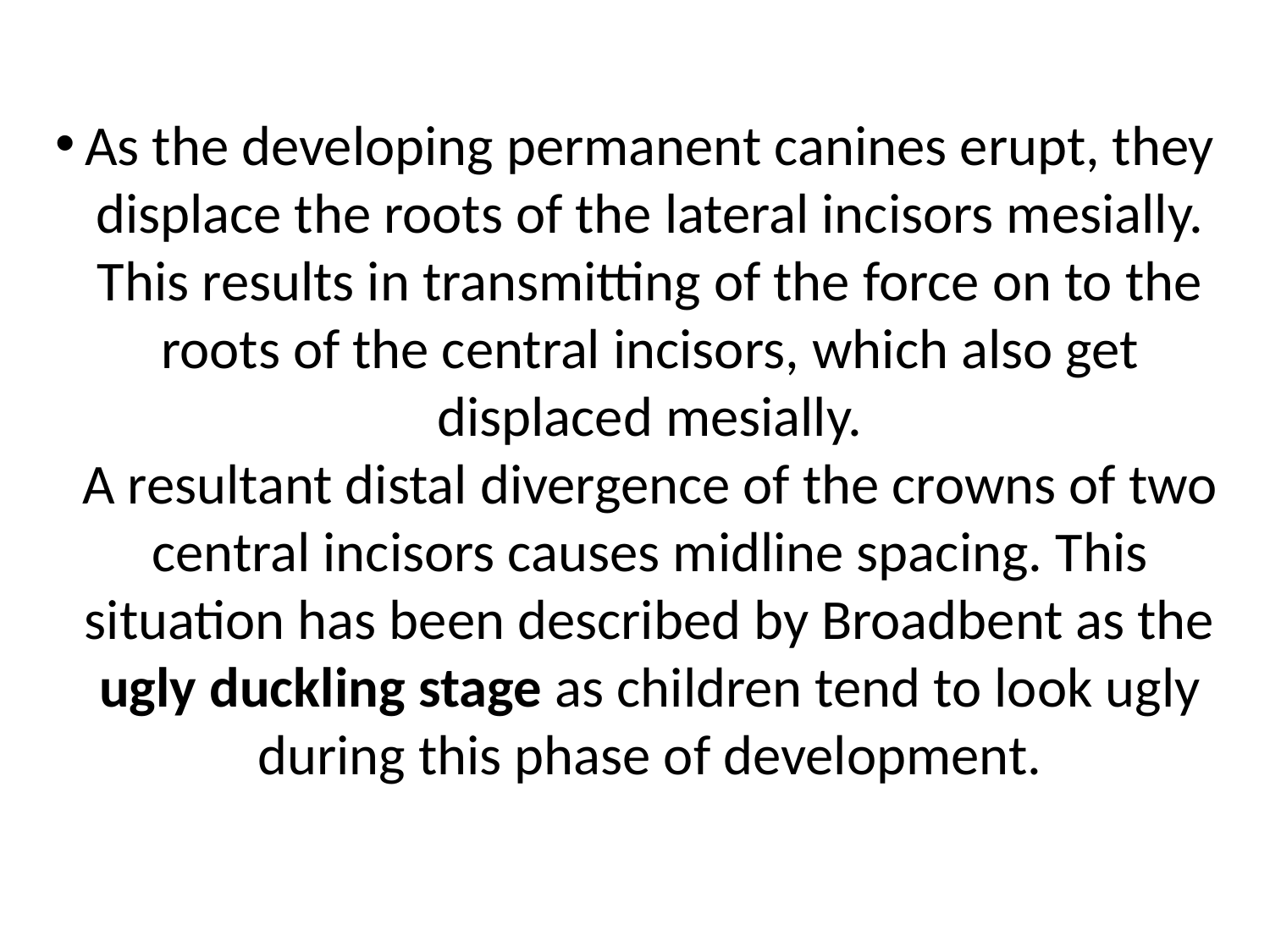

# As the developing permanent canines erupt, they displace the roots of the lateral incisors mesially. This results in transmitting of the force on to the roots of the central incisors, which also get displaced mesially. A resultant distal divergence of the crowns of two central incisors causes midline spacing. This situation has been described by Broadbent as the ugly duckling stage as children tend to look ugly during this phase of development.